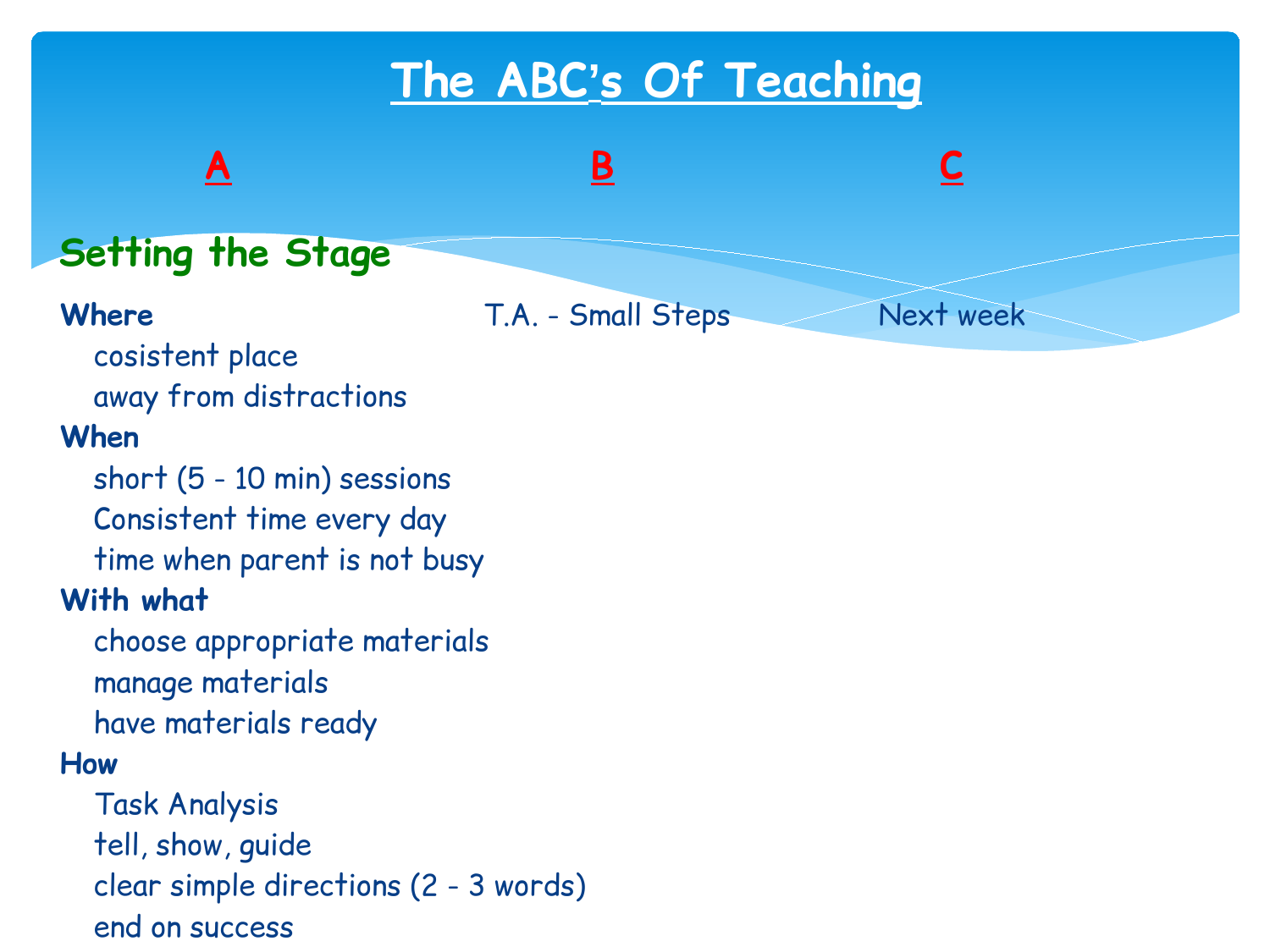

# The ABC’s Of Teaching
          A                      B                    C

Setting the Stage

Where                                      T.A. - Small Steps                 Next week
	cosistent place
	away from distractions
When
	short (5 - 10 min) sessions
	Consistent time every day
	time when parent is not busy
With what
	choose appropriate materials
	manage materials
	have materials ready
How
	Task Analysis
	tell, show, guide
	clear simple directions (2 - 3 words)
	end on success